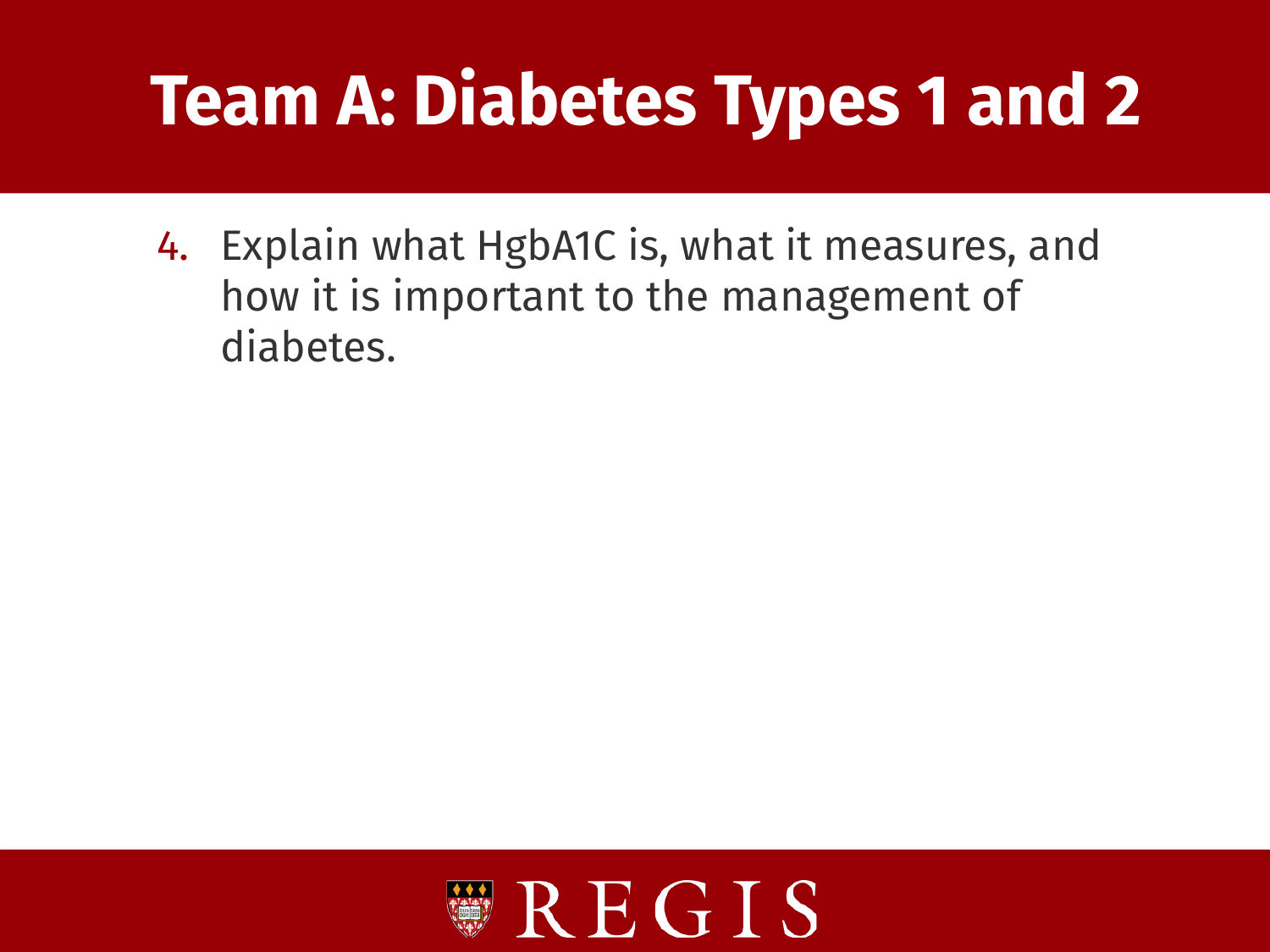

# Team A: Diabetes Types 1 and 2
Explain what HgbA1C is, what it measures, and how it is important to the management of diabetes.